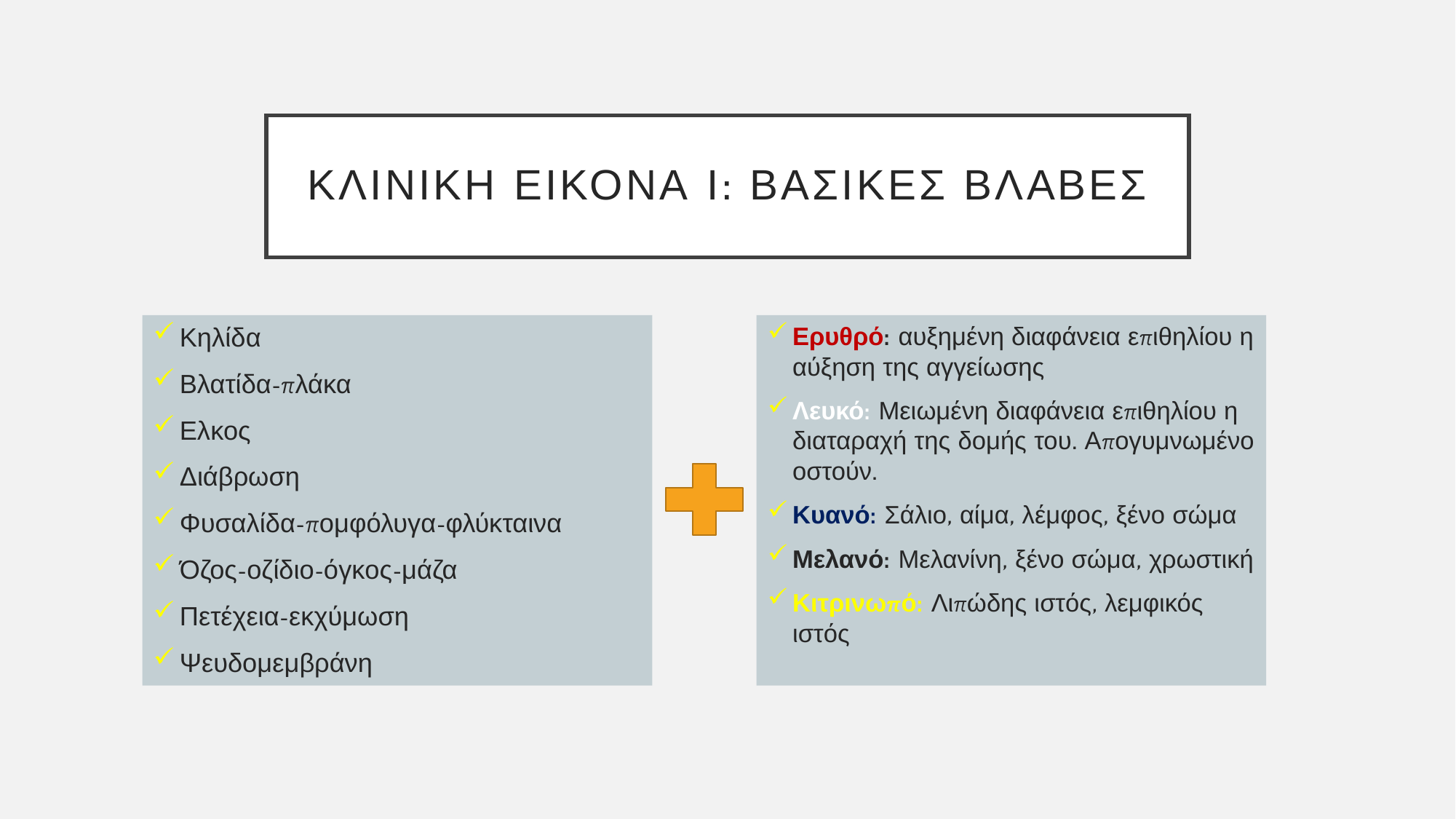

# Κλινικη εικονα Ι: βασικεσ βλαβες
Κηλίδα
Βλατίδα-πλάκα
Ελκος
Διάβρωση
Φυσαλίδα-πομφόλυγα-φλύκταινα
Όζος-οζίδιο-όγκος-μάζα
Πετέχεια-εκχύμωση
Ψευδομεμβράνη

Ερυθρό: αυξημένη διαφάνεια επιθηλίου η αύξηση της αγγείωσης
Λευκό: Μειωμένη διαφάνεια επιθηλίου η διαταραχή της δομής του. Απογυμνωμένο οστούν.
Κυανό: Σάλιο, αίμα, λέμφος, ξένο σώμα
Μελανό: Μελανίνη, ξένο σώμα, χρωστική
Κιτρινωπό: Λιπώδης ιστός, λεμφικός ιστός